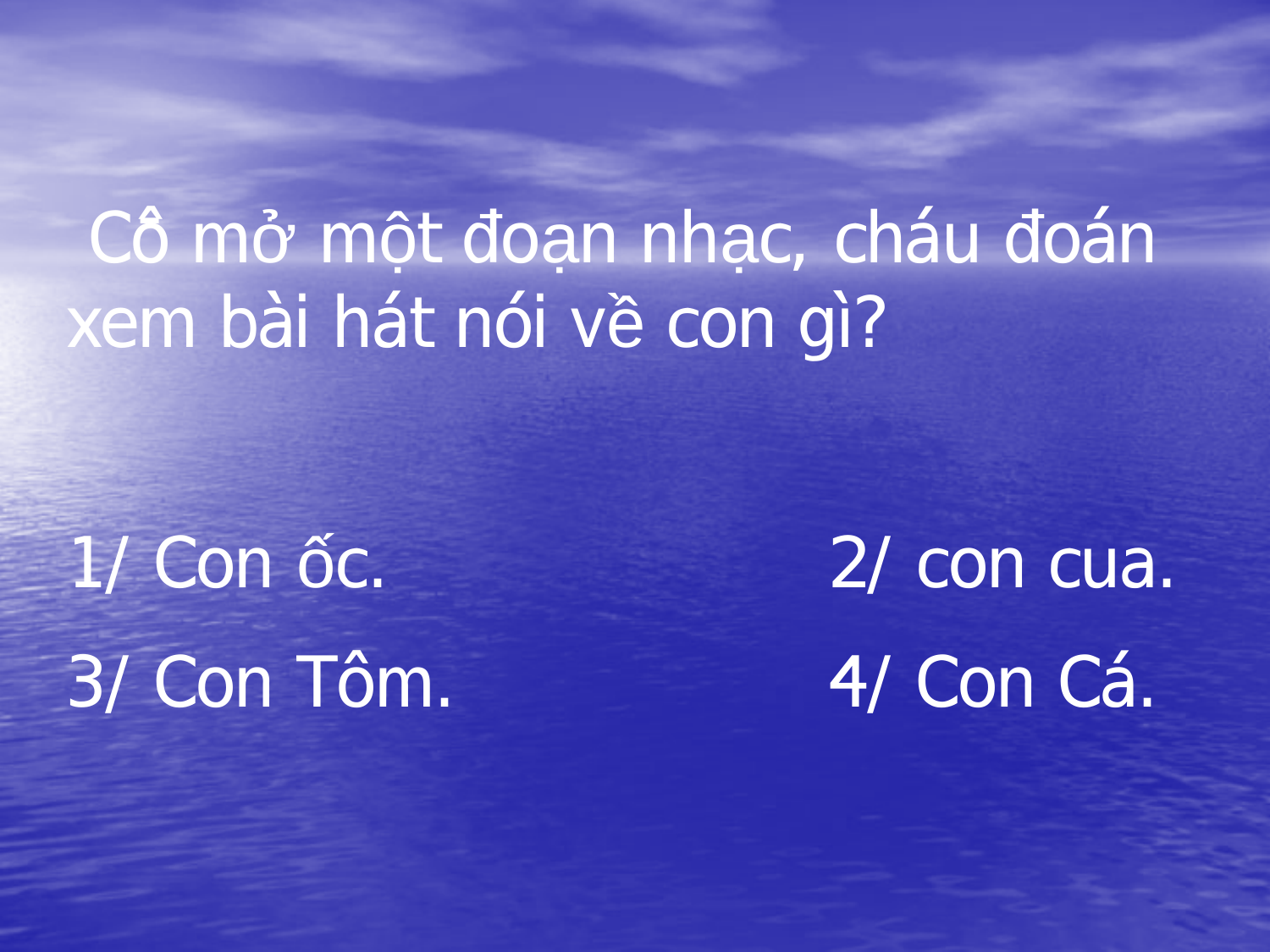

-
 Cô mở một đoạn nhạc, cháu đoán xem bài hát nói về con gì?

1/ Con ốc.				2/ con cua.
3/ Con Tôm.			4/ Con Cá.